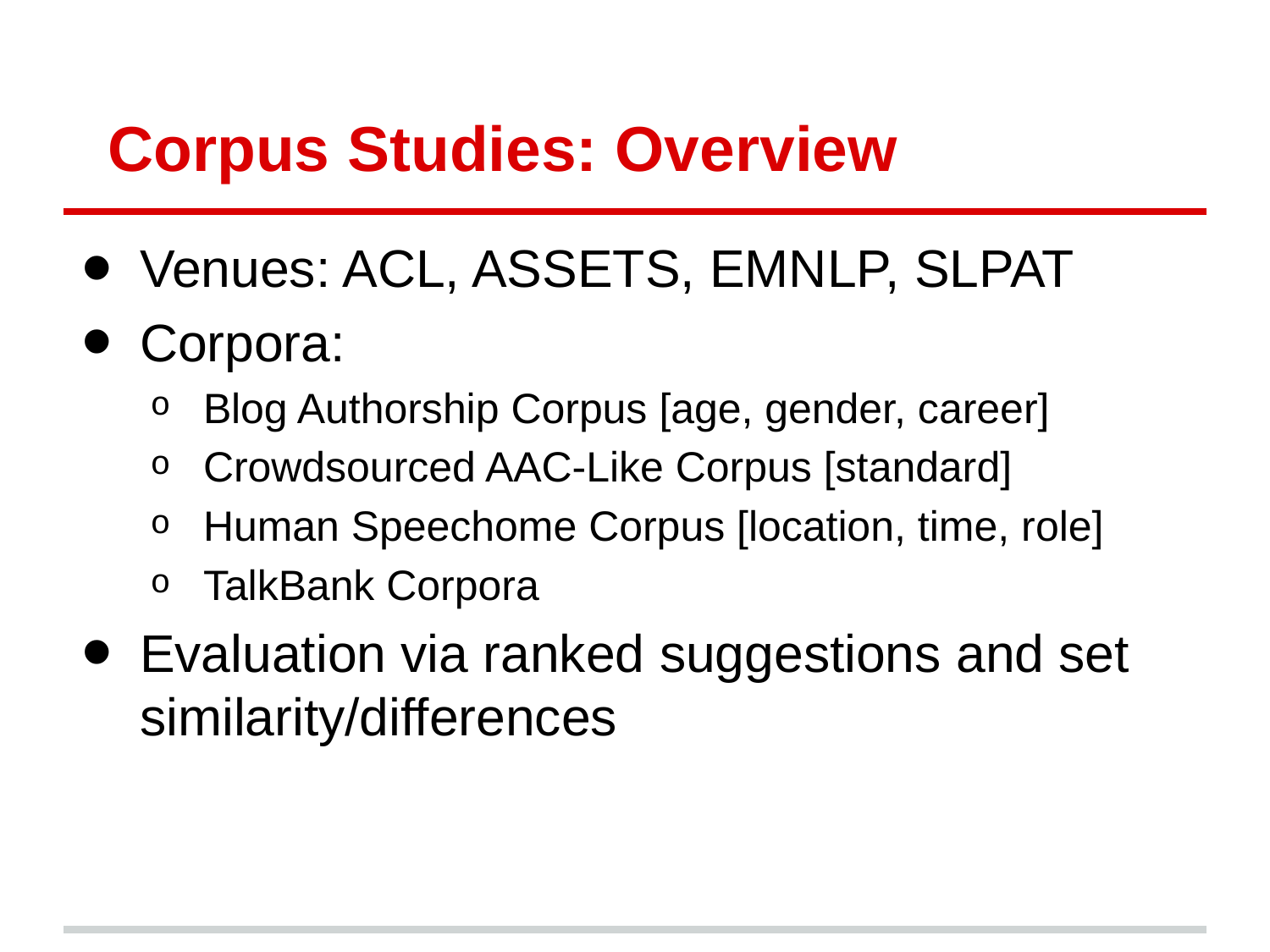

# Corpus Studies: Overview
Venues: ACL, ASSETS, EMNLP, SLPAT
Corpora:
Blog Authorship Corpus [age, gender, career]
Crowdsourced AAC-Like Corpus [standard]
Human Speechome Corpus [location, time, role]
TalkBank Corpora
Evaluation via ranked suggestions and set similarity/differences